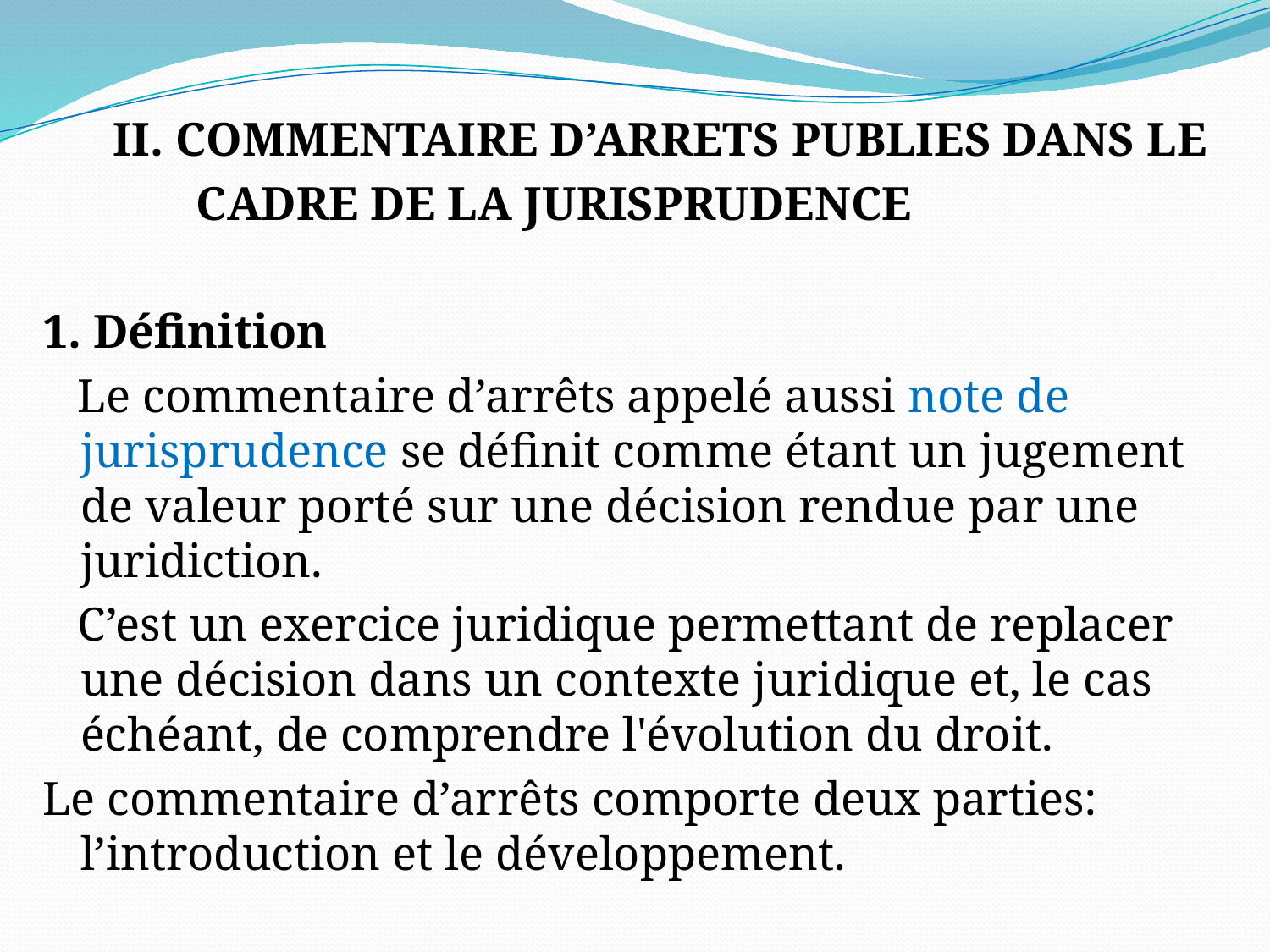

II. COMMENTAIRE D’ARRETS PUBLIES DANS LE
             CADRE DE LA JURISPRUDENCE

1. Définition
   Le commentaire d’arrêts appelé aussi note de jurisprudence se définit comme étant un jugement de valeur porté sur une décision rendue par une juridiction.
   C’est un exercice juridique permettant de replacer une décision dans un contexte juridique et, le cas échéant, de comprendre l'évolution du droit.
Le commentaire d’arrêts comporte deux parties: l’introduction et le développement.